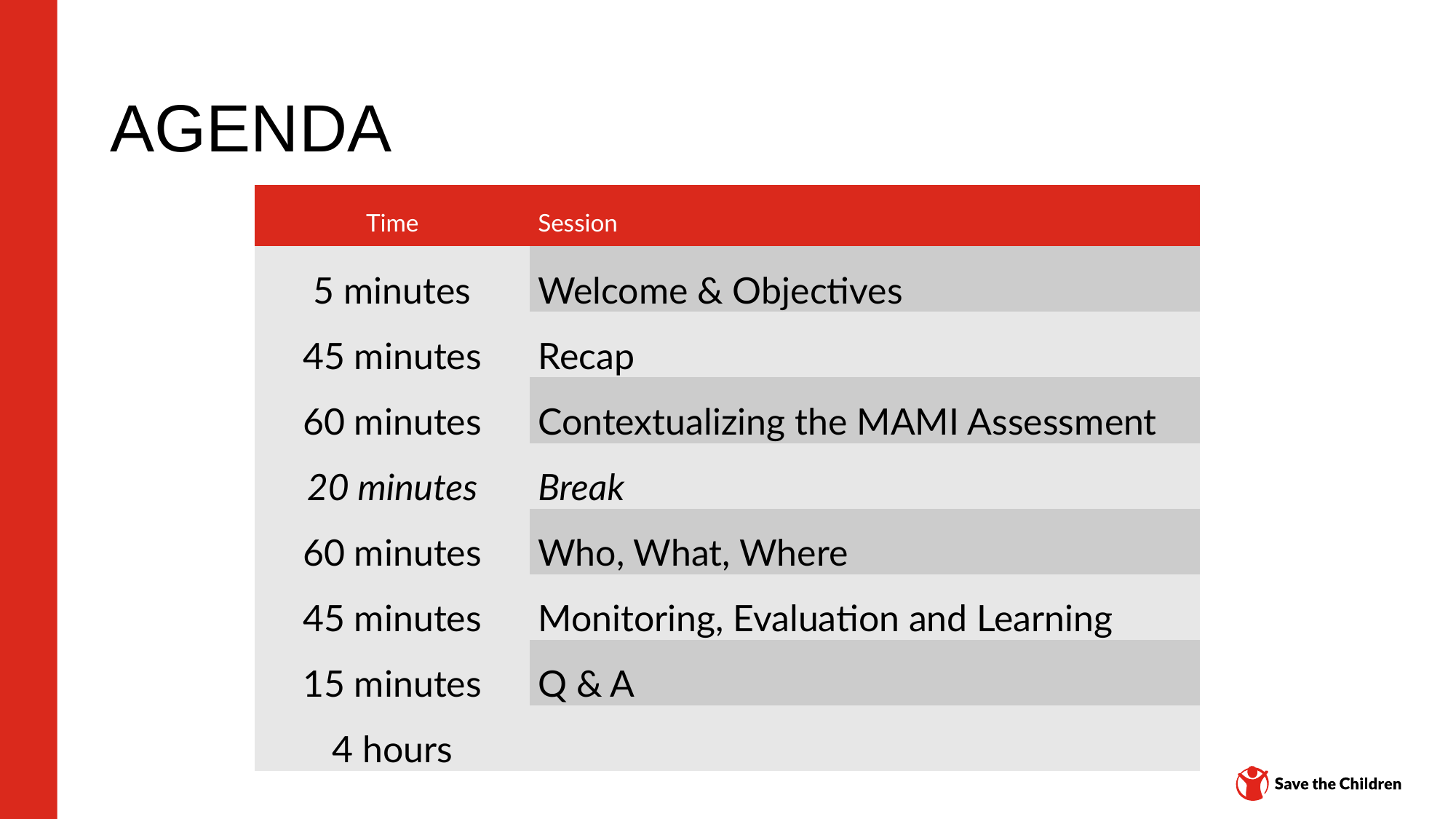

# AGENDA
| Time | Session |
| --- | --- |
| 5 minutes | Welcome & Objectives |
| 45 minutes | Recap |
| 60 minutes | Contextualizing the MAMI Assessment |
| 20 minutes | Break |
| 60 minutes | Who, What, Where |
| 45 minutes | Monitoring, Evaluation and Learning |
| 15 minutes | Q & A |
| 4 hours |  |
Content Hub: CH1304412